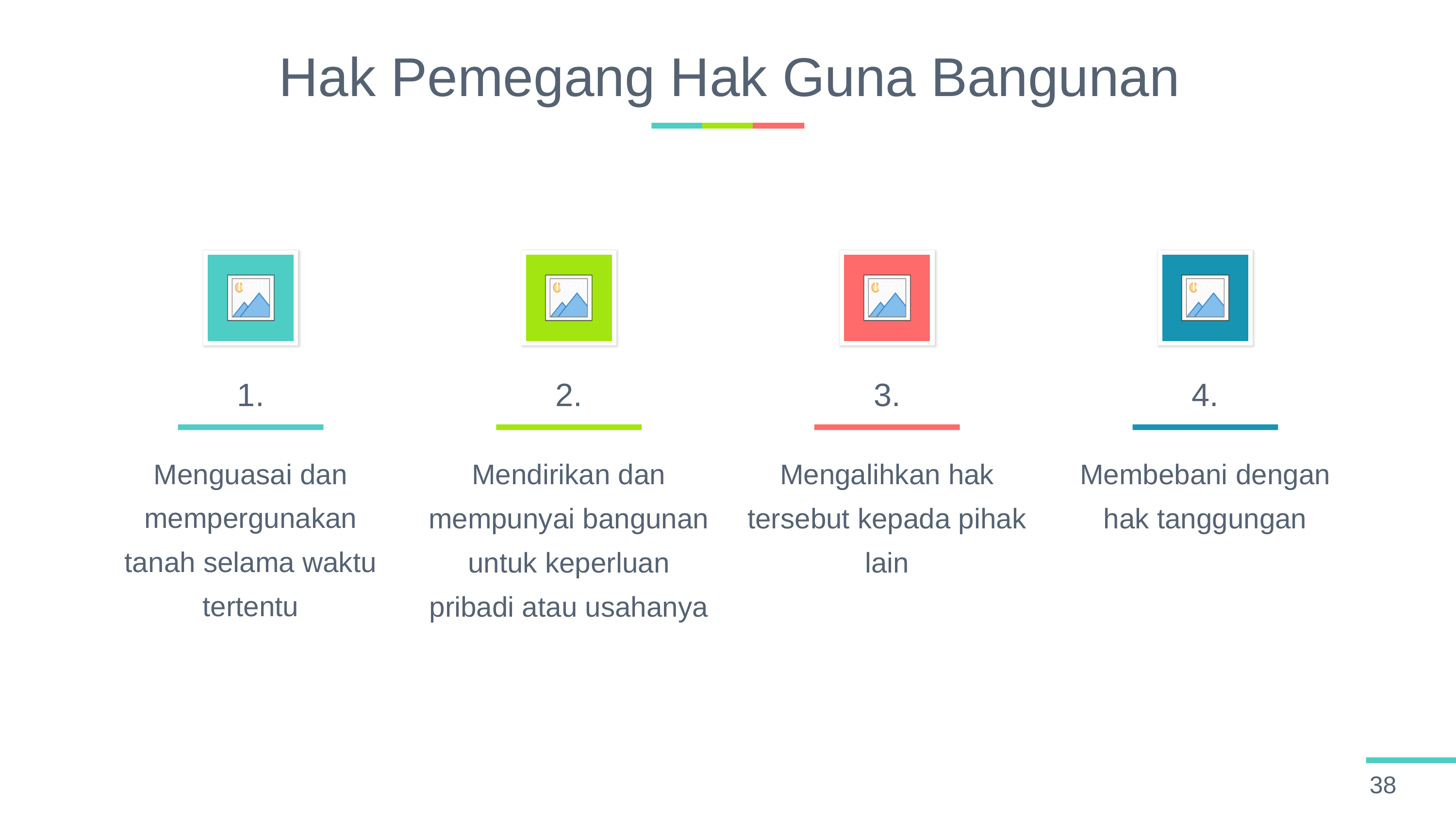

# Hak Pemegang Hak Guna Bangunan

1.
2.
3.
4.
Menguasai dan mempergunakan tanah selama waktu tertentu
Mendirikan dan mempunyai bangunan untuk keperluan pribadi atau usahanya
Mengalihkan hak tersebut kepada pihak lain
Membebani dengan hak tanggungan
38